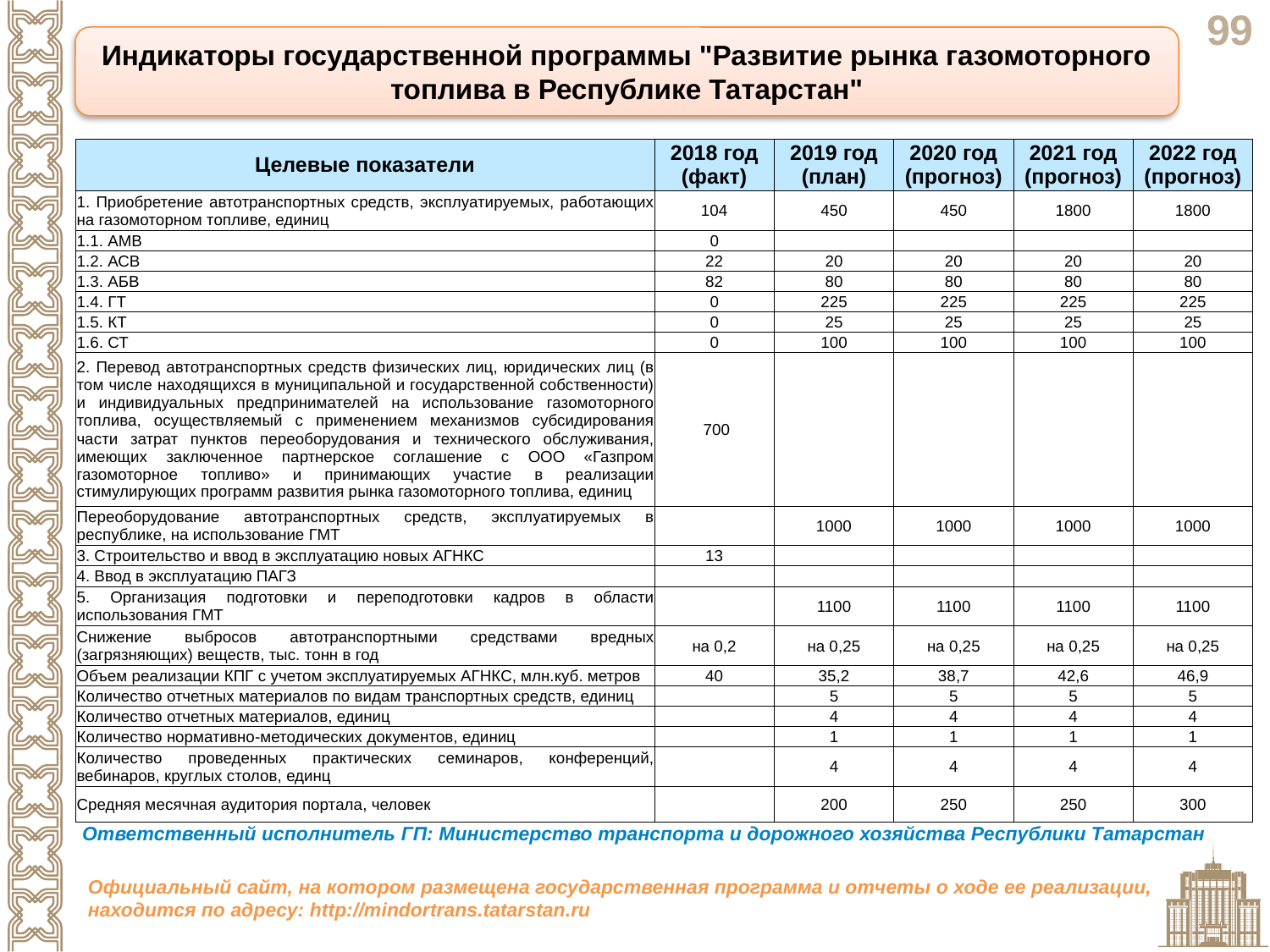

Индикаторы государственной программы "Развитие рынка газомоторного топлива в Республике Татарстан"
| Целевые показатели | 2018 год (факт) | 2019 год (план) | 2020 год (прогноз) | 2021 год (прогноз) | 2022 год (прогноз) |
| --- | --- | --- | --- | --- | --- |
| 1. Приобретение автотранспортных средств, эксплуатируемых, работающих на газомоторном топливе, единиц | 104 | 450 | 450 | 1800 | 1800 |
| 1.1. АМВ | 0 |  |  |  |  |
| 1.2. АСВ | 22 | 20 | 20 | 20 | 20 |
| 1.3. АБВ | 82 | 80 | 80 | 80 | 80 |
| 1.4. ГТ | 0 | 225 | 225 | 225 | 225 |
| 1.5. КТ | 0 | 25 | 25 | 25 | 25 |
| 1.6. СТ | 0 | 100 | 100 | 100 | 100 |
| 2. Перевод автотранспортных средств физических лиц, юридических лиц (в том числе находящихся в муниципальной и государственной собственности) и индивидуальных предпринимателей на использование газомоторного топлива, осуществляемый с применением механизмов субсидирования части затрат пунктов переоборудования и технического обслуживания, имеющих заключенное партнерское соглашение с ООО «Газпром газомоторное топливо» и принимающих участие в реализации стимулирующих программ развития рынка газомоторного топлива, единиц | 700 |  |  |  |  |
| Переоборудование автотранспортных средств, эксплуатируемых в республике, на использование ГМТ |  | 1000 | 1000 | 1000 | 1000 |
| 3. Строительство и ввод в эксплуатацию новых АГНКС | 13 |  |  |  |  |
| 4. Ввод в эксплуатацию ПАГЗ |  |  |  |  |  |
| 5. Организация подготовки и переподготовки кадров в области использования ГМТ |  | 1100 | 1100 | 1100 | 1100 |
| Снижение выбросов автотранспортными средствами вредных (загрязняющих) веществ, тыс. тонн в год | на 0,2 | на 0,25 | на 0,25 | на 0,25 | на 0,25 |
| Объем реализации КПГ с учетом эксплуатируемых АГНКС, млн.куб. метров | 40 | 35,2 | 38,7 | 42,6 | 46,9 |
| Количество отчетных материалов по видам транспортных средств, единиц |  | 5 | 5 | 5 | 5 |
| Количество отчетных материалов, единиц |  | 4 | 4 | 4 | 4 |
| Количество нормативно-методических документов, единиц |  | 1 | 1 | 1 | 1 |
| Количество проведенных практических семинаров, конференций, вебинаров, круглых столов, единц |  | 4 | 4 | 4 | 4 |
| Средняя месячная аудитория портала, человек |  | 200 | 250 | 250 | 300 |
Ответственный исполнитель ГП: Министерство транспорта и дорожного хозяйства Республики Татарстан

Официальный сайт, на котором размещена государственная программа и отчеты о ходе ее реализации, находится по адресу: http://mindortrans.tatarstan.ru